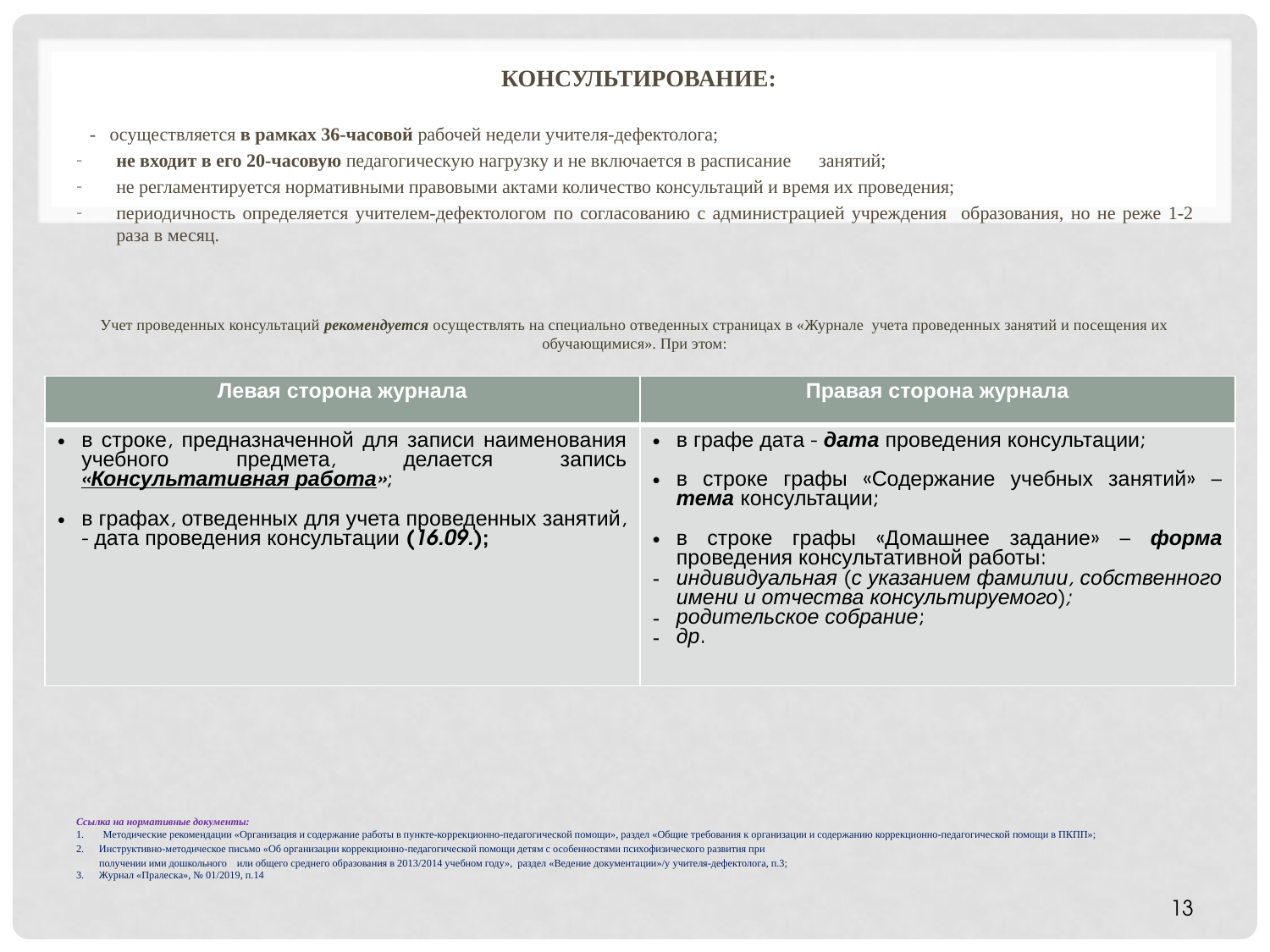

# КОНСУЛЬТИРОВАНИЕ:
-   осуществляется в рамках 36-часовой рабочей недели учителя-дефектолога;
не входит в его 20-часовую педагогическую нагрузку и не включается в расписание      занятий;
не регламентируется нормативными правовыми актами количество консультаций и время их проведения;
периодичность определяется учителем-дефектологом по согласованию с администрацией учреждения  образования, но не реже 1-2 раза в месяц.

Учет проведенных консультаций рекомендуется осуществлять на специально отведенных страницах в «Журнале  учета проведенных занятий и посещения их обучающимися». При этом:

Ссылка на нормативные документы:
Методические рекомендации «Организация и содержание работы в пункте-коррекционно-педагогической помощи», раздел «Общие требования к организации и содержанию коррекционно-педагогической помощи в ПКПП»;
2.      Инструктивно-методическое письмо «Об организации коррекционно-педагогической помощи детям с особенностями психофизического развития при
         получении ими дошкольного    или общего среднего образования в 2013/2014 учебном году»,  раздел «Ведение документации»/у учителя-дефектолога, п.3;
3.      Журнал «Пралеска», № 01/2019, п.14

| Левая сторона журнала | Правая сторона журнала |
| --- | --- |
| в строке, предназначенной для записи наименования учебного предмета, делается запись «Консультативная работа»; в графах, отведенных для учета проведенных занятий, - дата проведения консультации (16.09.); | в графе дата - дата проведения консультации; в строке графы «Содержание учебных занятий» – тема консультации; в строке графы «Домашнее задание» – форма проведения консультативной работы: индивидуальная (с указанием фамилии, собственного имени и отчества консультируемого); родительское собрание; др. |
13